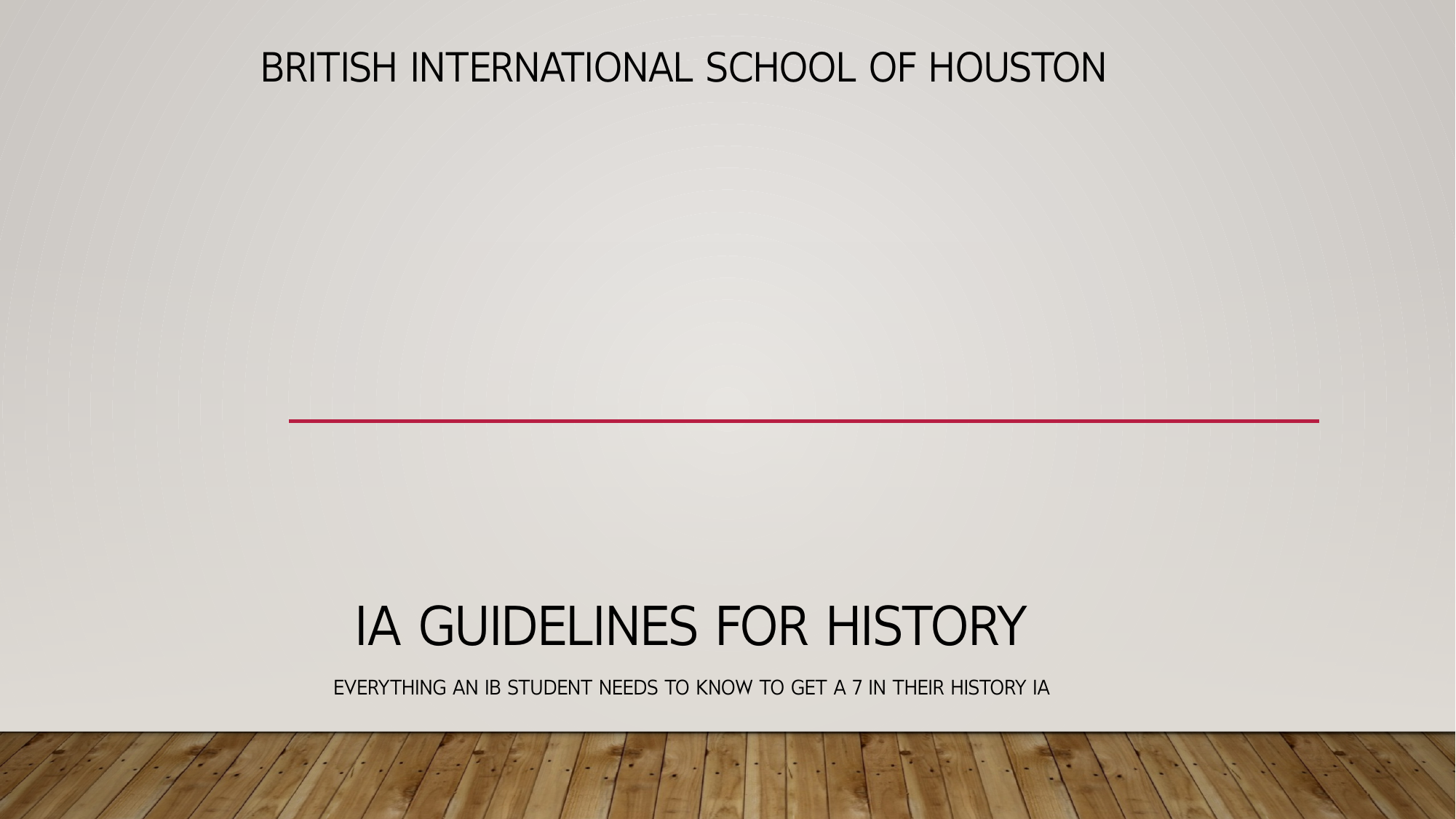

# British International School of Houston
IA Guidelines for History
Everything an IB Student needs to know to get a 7 in their History IA